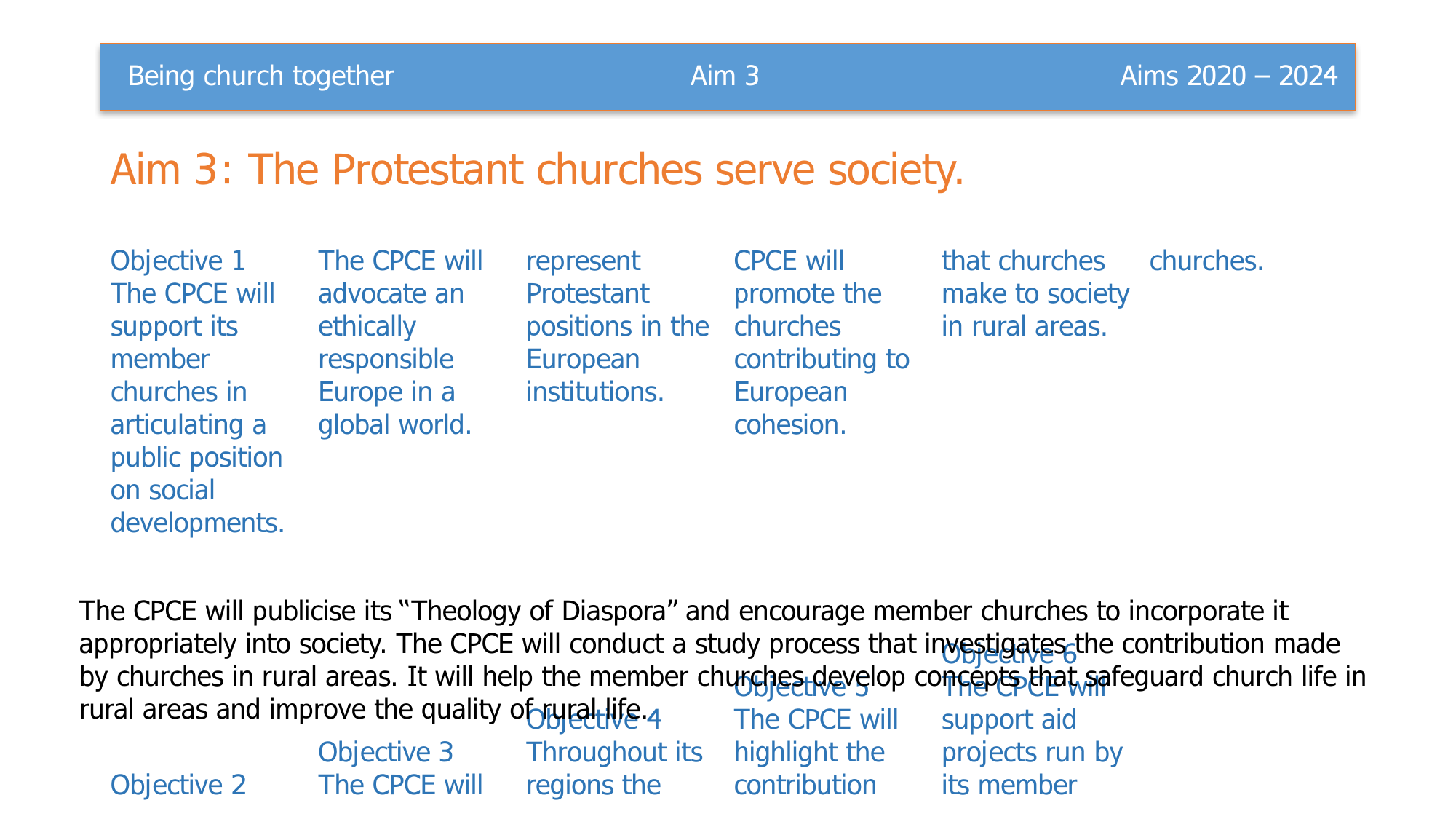

# Being church together 		  	    Aim 3			                Aims 2020 – 2024
Aim 3	: The Protestant churches serve society.

Objective 1
The CPCE will support its member churches in articulating a public position on social developments.

Objective 2
The CPCE will advocate an ethically responsible Europe in a global world.

Objective 3
The CPCE will represent Protestant positions in the European institutions.

Objective 4
Throughout its regions the CPCE will promote the churches contributing to European cohesion.

Objective 5
The CPCE will highlight the contribution that churches make to society in rural areas.

Objective 6
The CPCE will support aid projects run by its member churches.

The CPCE will publicise its “Theology of Diaspora” and encourage member churches to incorporate it appropriately into society. The CPCE will conduct a study process that investigates the contribution made by churches in rural areas. It will help the member churches develop concepts that safeguard church life in rural areas and improve the quality of rural life.